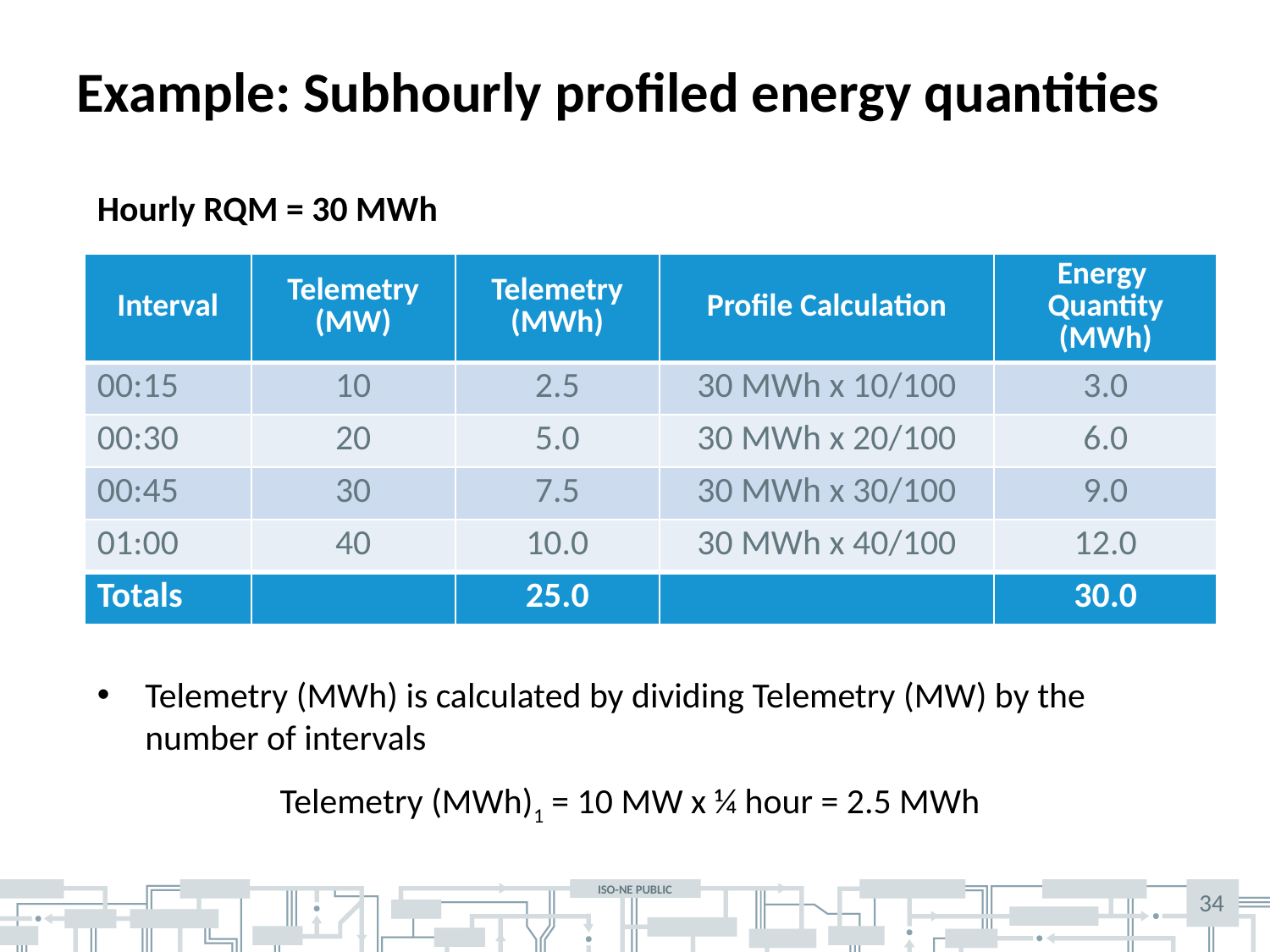

# Example: Subhourly profiled energy quantities
Hourly RQM = 30 MWh

| Interval | Telemetry (MW) | Telemetry (MWh) | Profile Calculation | Energy Quantity (MWh) |
| --- | --- | --- | --- | --- |
| 00:15 | 10 | 2.5 | 30 MWh x 10/100 | 3.0 |
| 00:30 | 20 | 5.0 | 30 MWh x 20/100 | 6.0 |
| 00:45 | 30 | 7.5 | 30 MWh x 30/100 | 9.0 |
| 01:00 | 40 | 10.0 | 30 MWh x 40/100 | 12.0 |
| Totals |  | 25.0 |  | 30.0 |

Telemetry (MWh) is calculated by dividing Telemetry (MW) by the number of intervals
		 Telemetry (MWh)1 = 10 MW x ¼ hour = 2.5 MWh

34